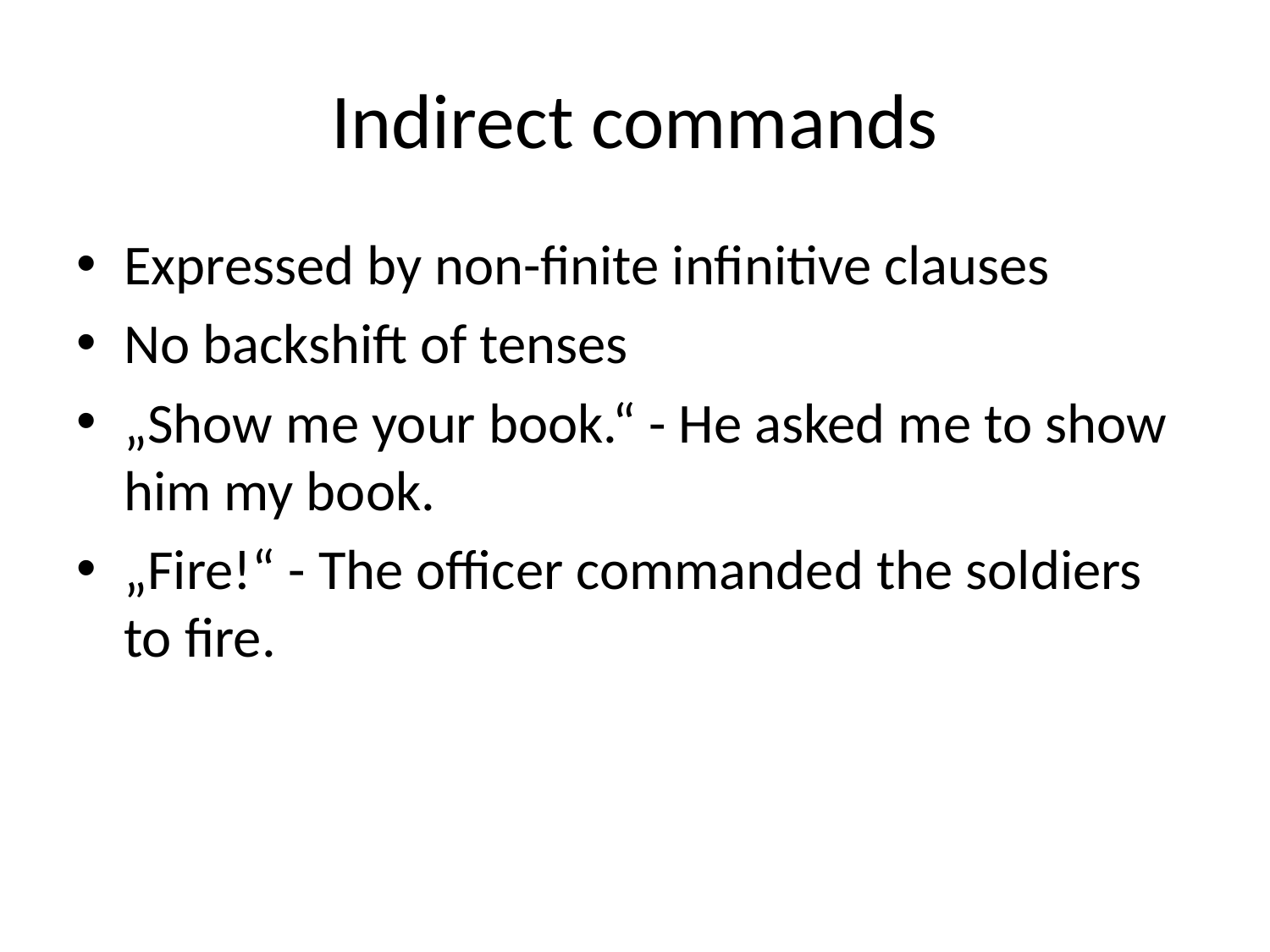

# Indirect commands
Expressed by non-finite infinitive clauses
No backshift of tenses
„Show me your book.“ - He asked me to show him my book.
„Fire!“ - The officer commanded the soldiers to fire.